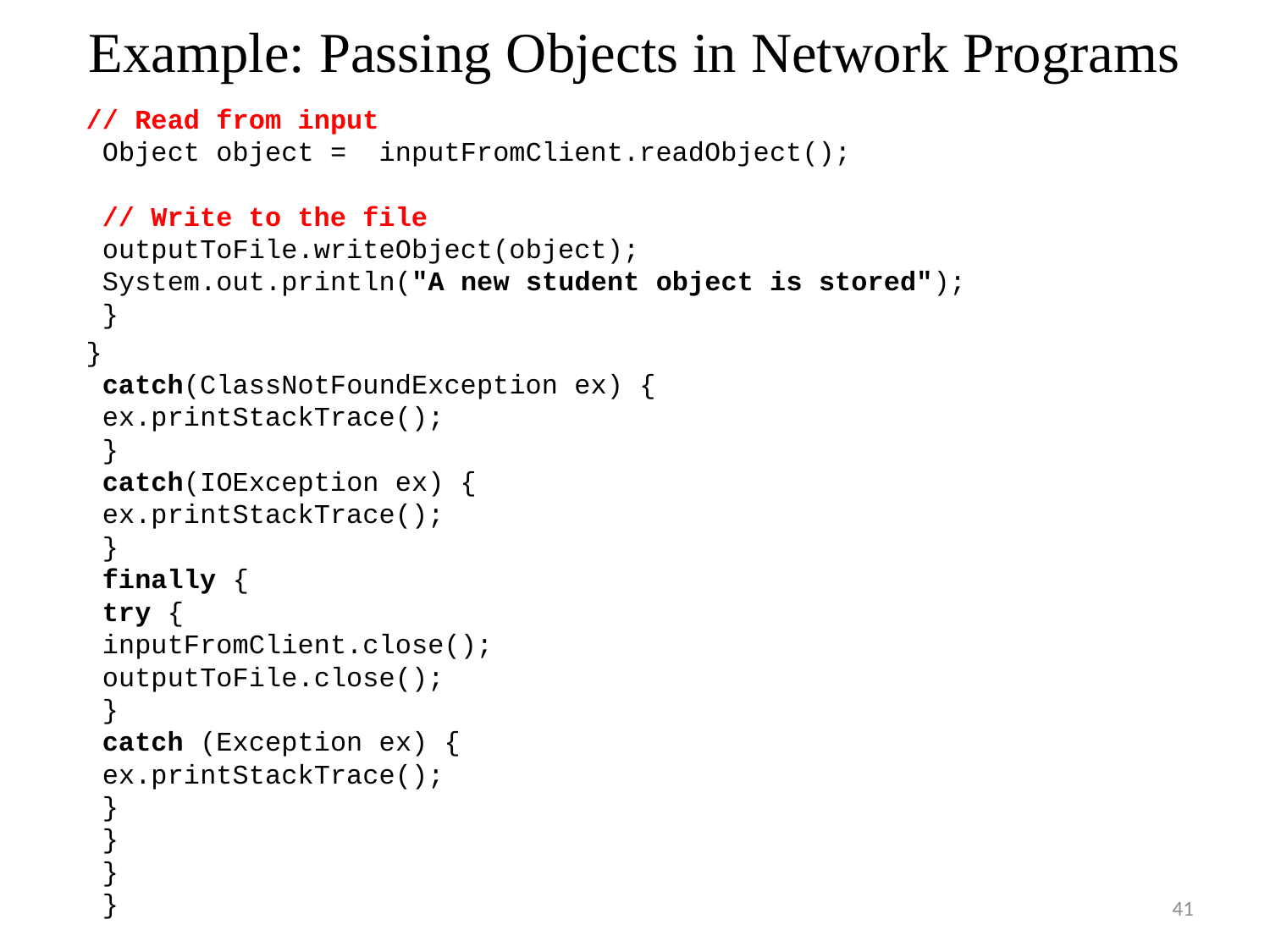

# Example: Passing Objects in Network Programs
	// Read from input
 Object object =  inputFromClient.readObject();
 // Write to the file
 outputToFile.writeObject(object);
 System.out.println("A new student object is stored");
 }
	}
 catch(ClassNotFoundException ex) {
 ex.printStackTrace();
 }
 catch(IOException ex) {
 ex.printStackTrace();
 }
 finally {
 try {
 inputFromClient.close();
 outputToFile.close();
 }
 catch (Exception ex) {
 ex.printStackTrace();
 }
 }
 }
 }
41